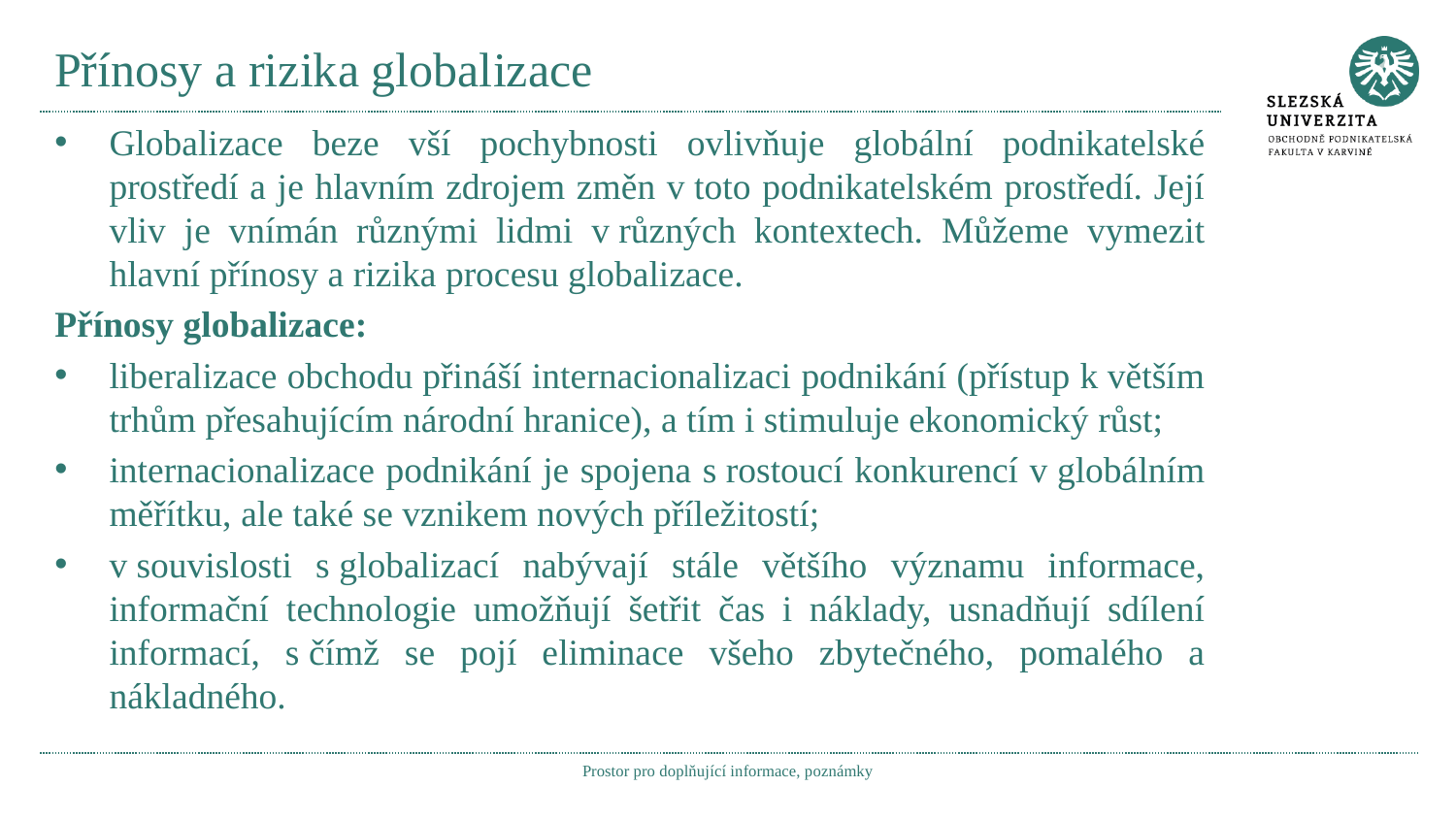

# Přínosy a rizika globalizace
Globalizace beze vší pochybnosti ovlivňuje globální podnikatelské prostředí a je hlavním zdrojem změn v toto podnikatelském prostředí. Její vliv je vnímán různými lidmi v různých kontextech. Můžeme vymezit hlavní přínosy a rizika procesu globalizace.
Přínosy globalizace:
liberalizace obchodu přináší internacionalizaci podnikání (přístup k větším trhům přesahujícím národní hranice), a tím i stimuluje ekonomický růst;
internacionalizace podnikání je spojena s rostoucí konkurencí v globálním měřítku, ale také se vznikem nových příležitostí;
v souvislosti s globalizací nabývají stále většího významu informace, informační technologie umožňují šetřit čas i náklady, usnadňují sdílení informací, s čímž se pojí eliminace všeho zbytečného, pomalého a nákladného.

Prostor pro doplňující informace, poznámky